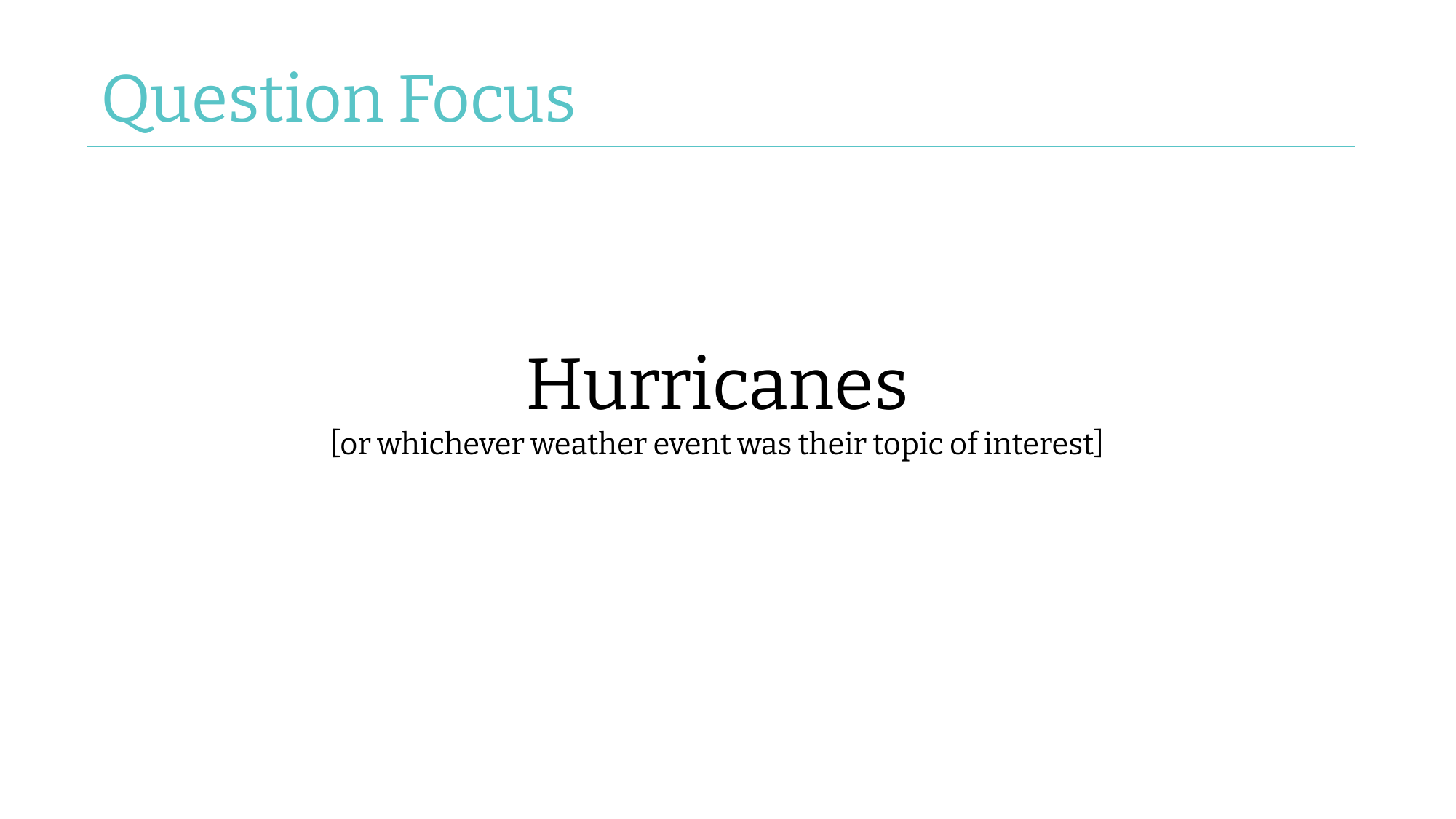

# Question Focus
Hurricanes
[or whichever weather event was their topic of interest]